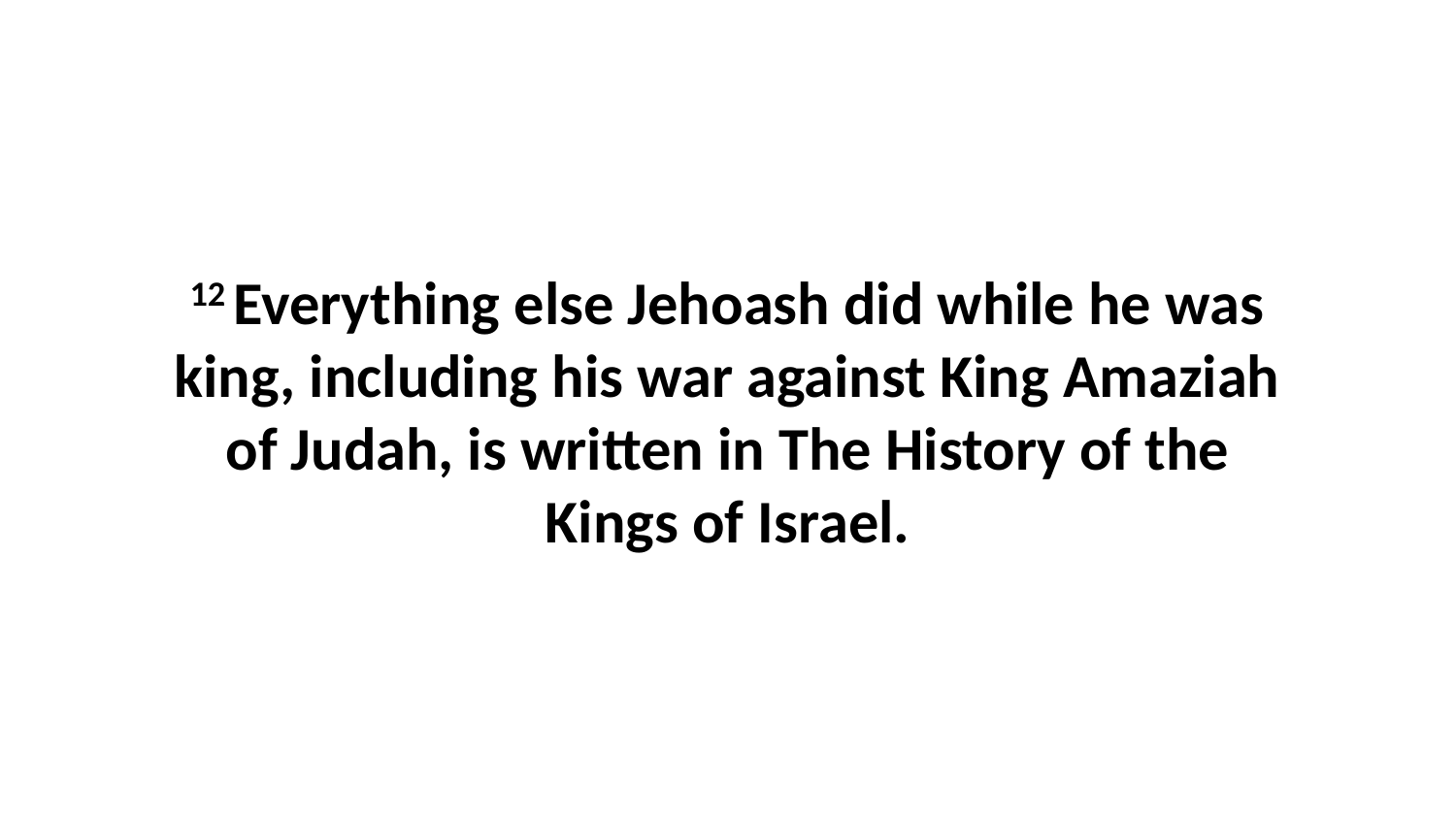

12 Everything else Jehoash did while he was king, including his war against King Amaziah of Judah, is written in The History of the Kings of Israel.